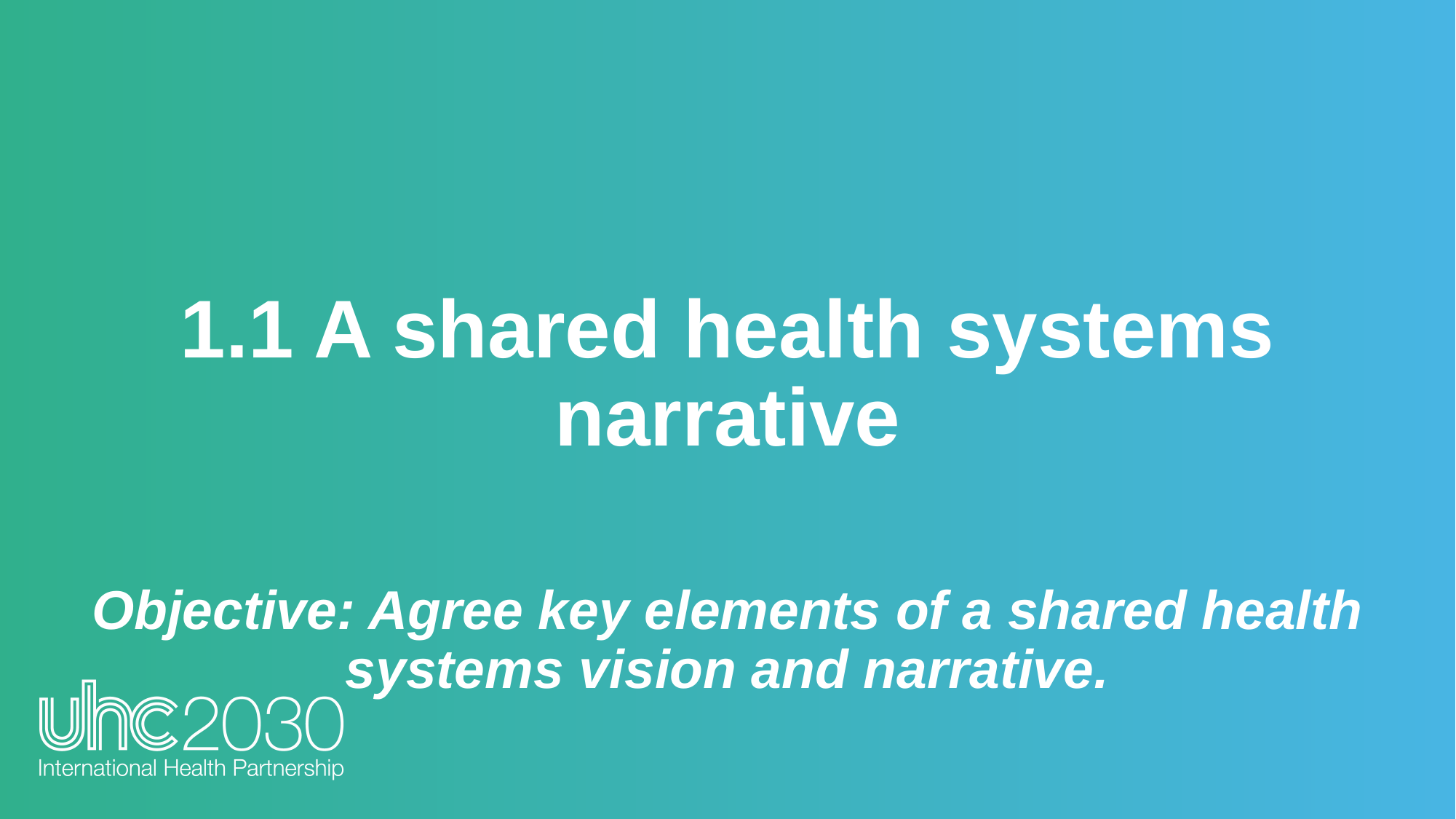

1.1 A shared health systems narrative

Objective: Agree key elements of a shared health systems vision and narrative.